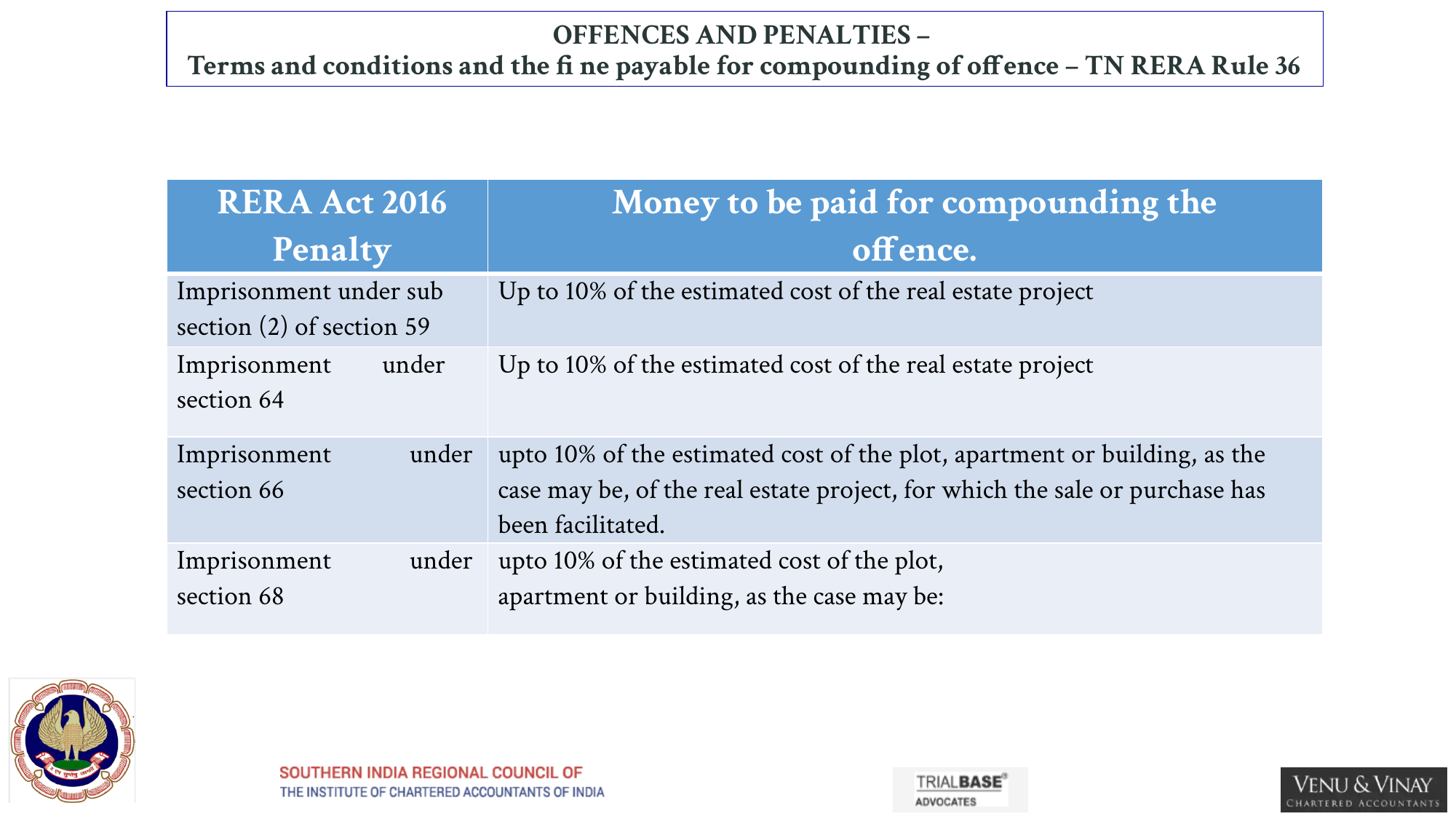

# OFFENCES AND PENALTIES – Terms and conditions and the fi ne payable for compounding of offence – TN RERA Rule 36
| RERA Act 2016 Penalty | Money to be paid for compounding the offence. |
| --- | --- |
| Imprisonment under sub section (2) of section 59 | Up to 10% of the estimated cost of the real estate project |
| Imprisonment under section 64 | Up to 10% of the estimated cost of the real estate project |
| Imprisonment under section 66 | upto 10% of the estimated cost of the plot, apartment or building, as the case may be, of the real estate project, for which the sale or purchase has been facilitated. |
| Imprisonment under section 68 | upto 10% of the estimated cost of the plot, apartment or building, as the case may be: |